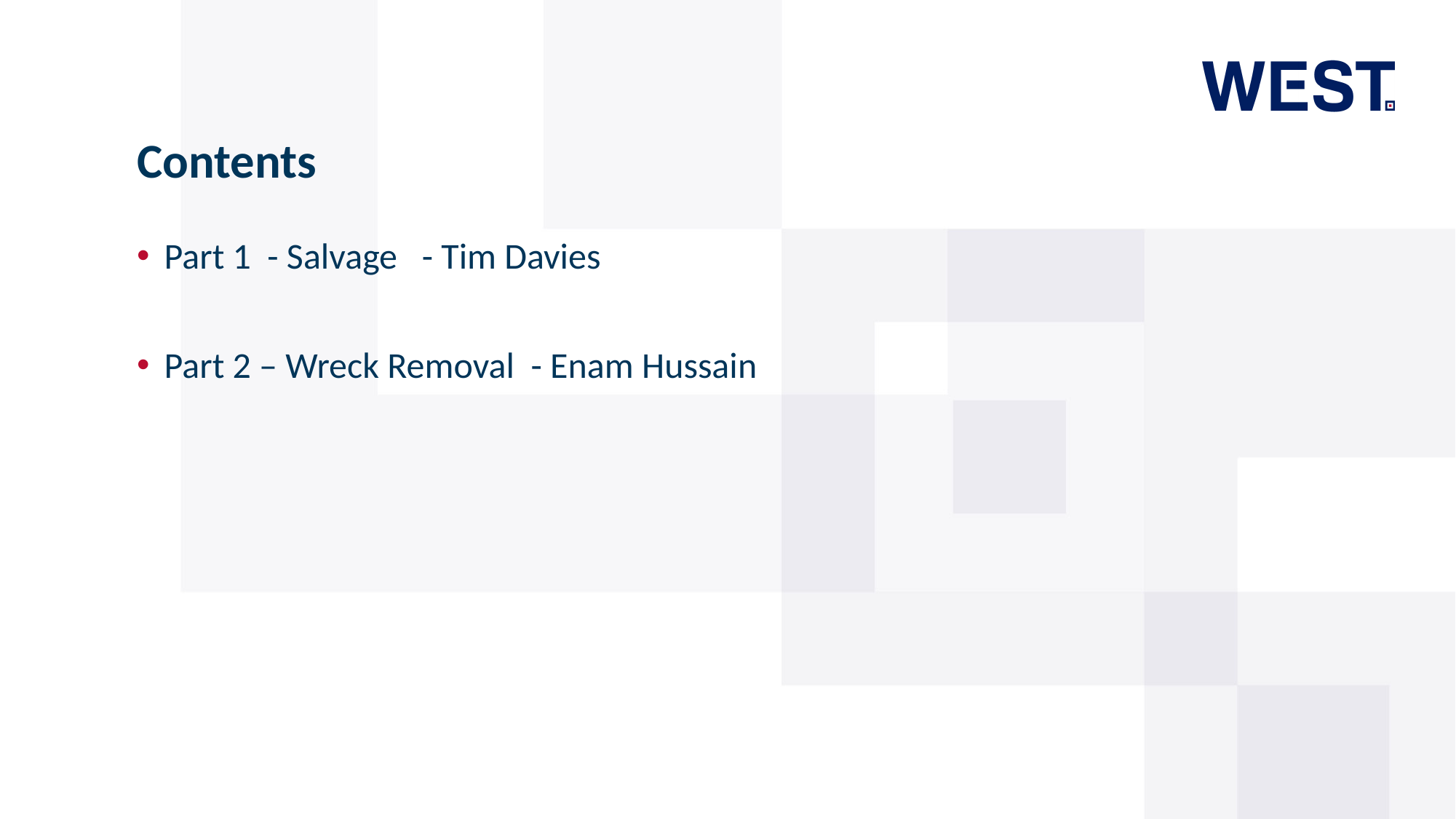

# Contents
Part 1  - Salvage   - Tim Davies

Part 2 – Wreck Removal  - Enam Hussain